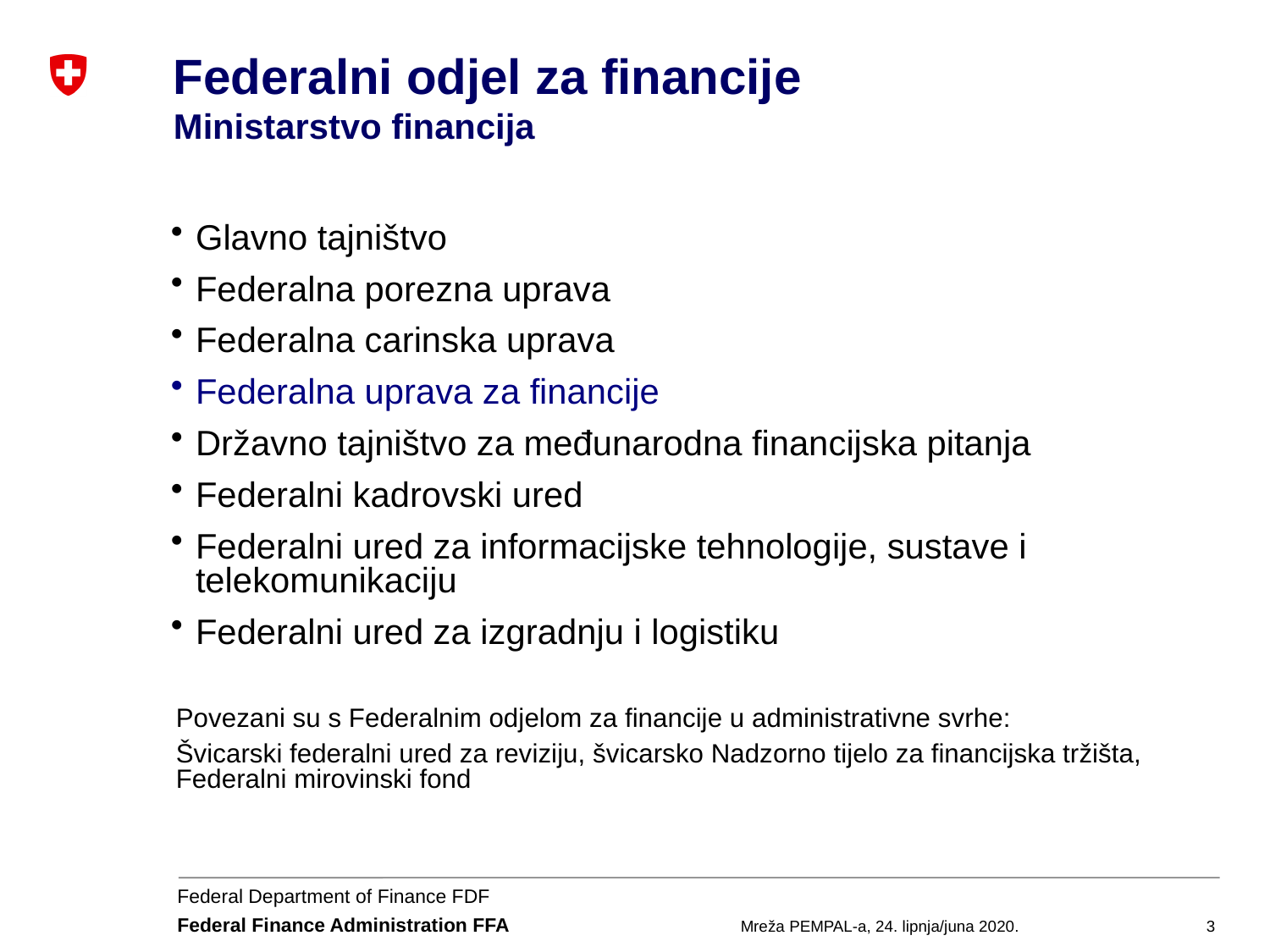

# Federalni odjel za financije Ministarstvo financija

Glavno tajništvo
Federalna porezna uprava
Federalna carinska uprava
Federalna uprava za financije
Državno tajništvo za međunarodna financijska pitanja
Federalni kadrovski ured
Federalni ured za informacijske tehnologije, sustave i telekomunikaciju
Federalni ured za izgradnju i logistiku
Povezani su s Federalnim odjelom za financije u administrativne svrhe:
Švicarski federalni ured za reviziju, švicarsko Nadzorno tijelo za financijska tržišta, Federalni mirovinski fond

Mreža PEMPAL-a, 24. lipnja/juna 2020.